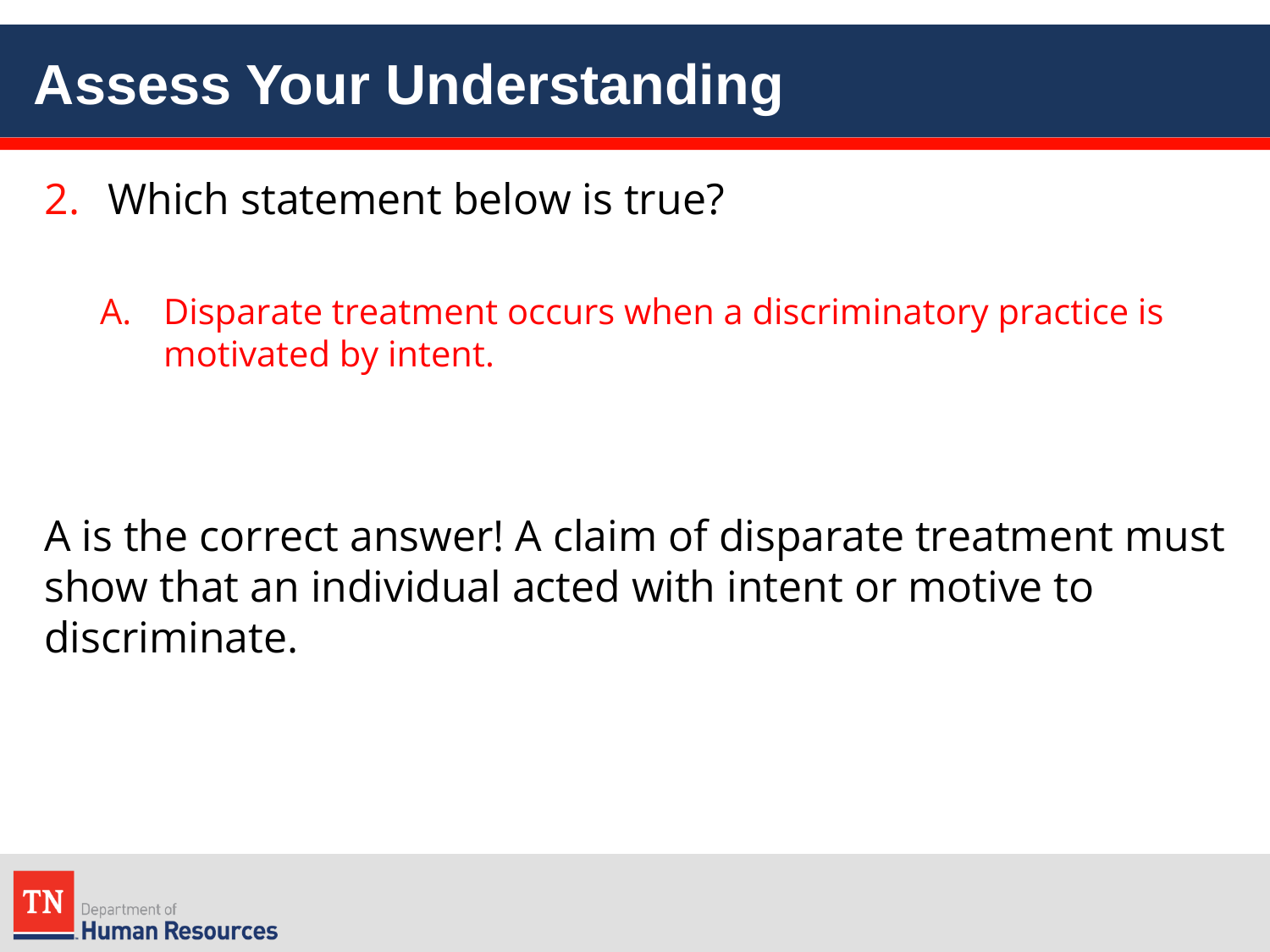

# Assess Your Understanding
Which statement below is true?

Disparate treatment occurs when a discriminatory practice is motivated by intent.

A is the correct answer! A claim of disparate treatment must show that an individual acted with intent or motive to discriminate.